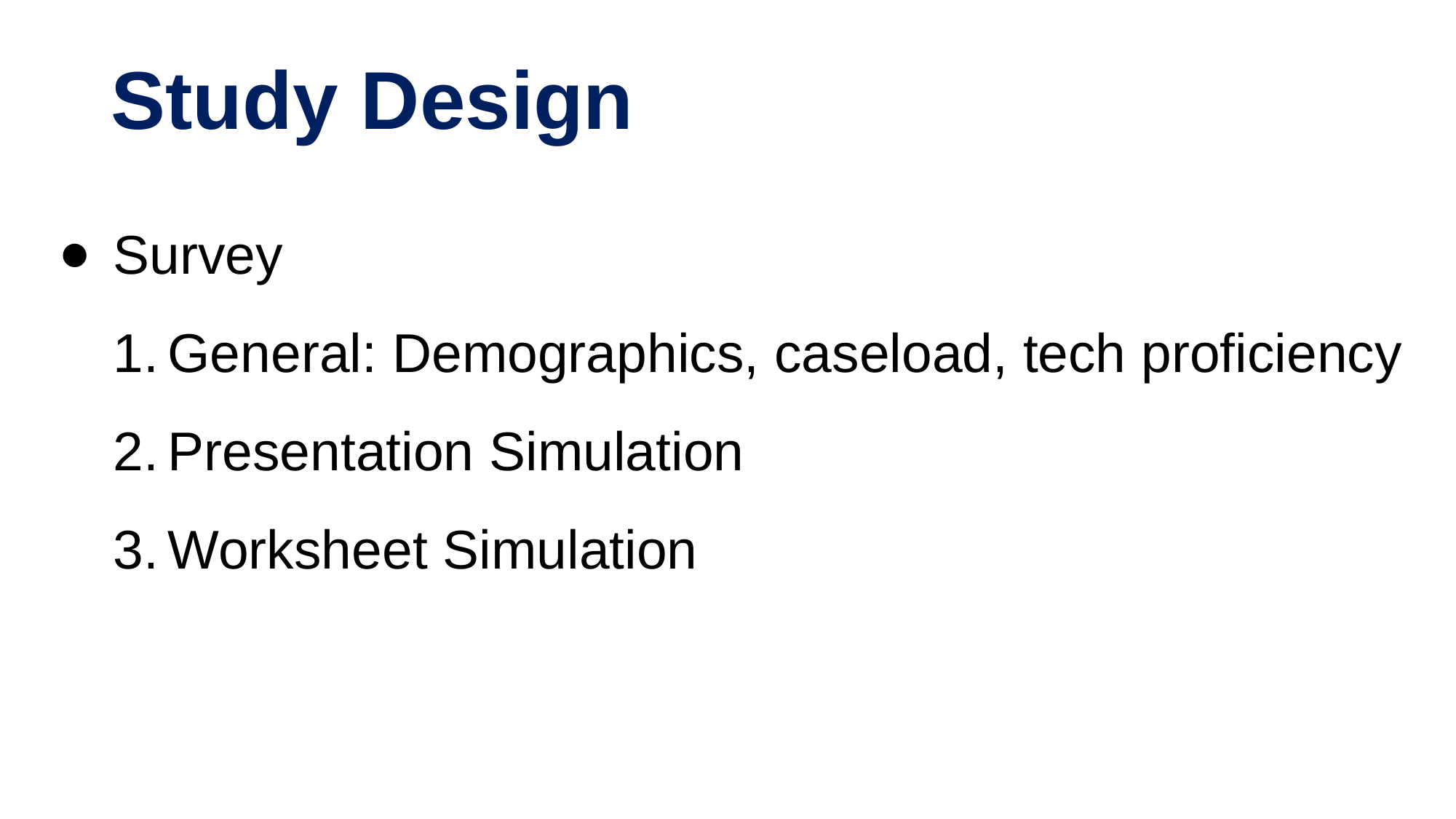

# Study Design
Survey
General: Demographics, caseload, tech proficiency
Presentation Simulation
Worksheet Simulation